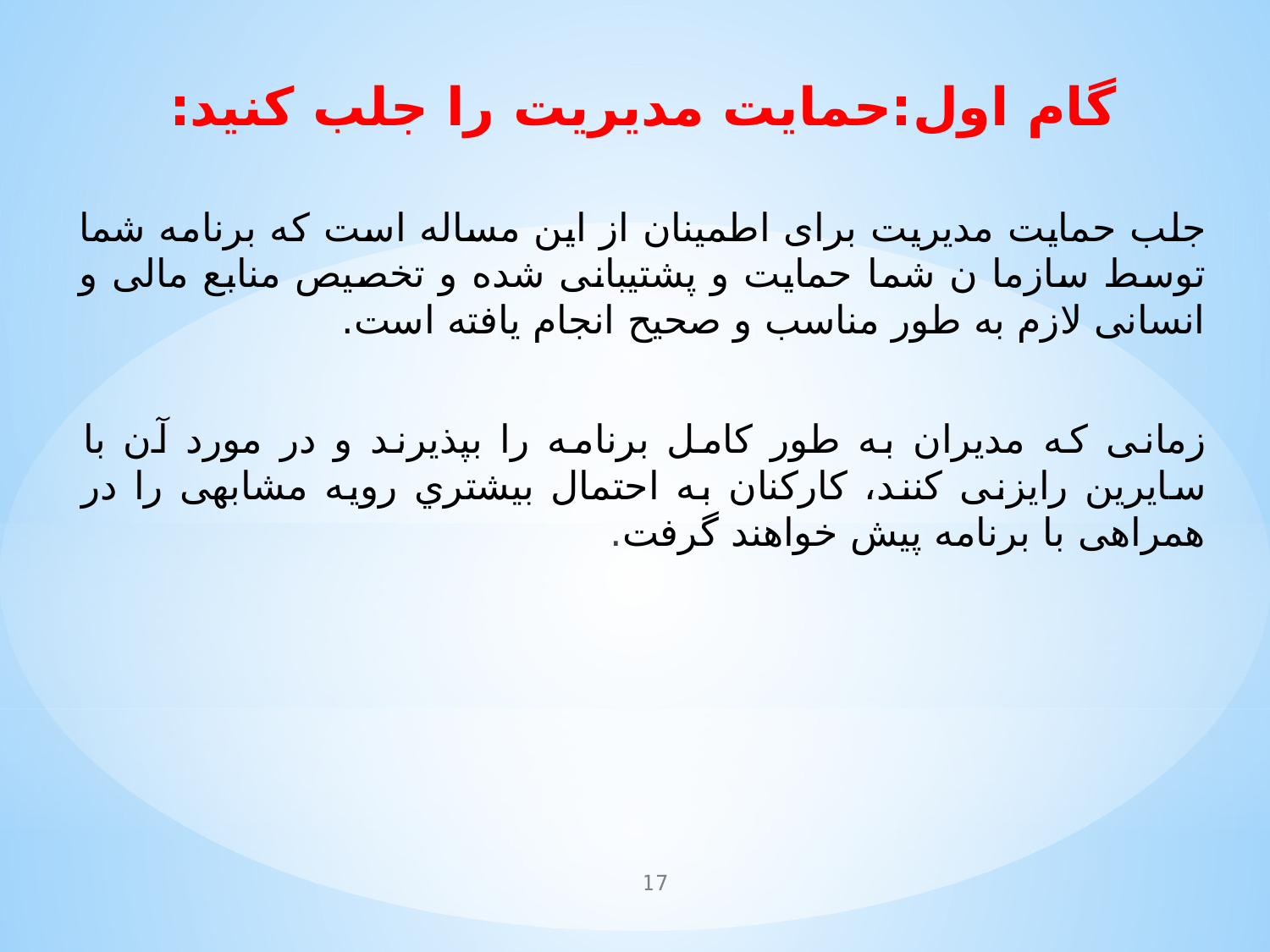

# گام اول:حمایت مدیریت را جلب کنید:
جلب حمایت مدیریت برای اطمینان از این مساله است که برنامه شما توسط سازما ن شما حمایت و پشتیبانی شده و تخصیص منابع مالی و انسانی لازم به طور مناسب و صحیح انجام یافته است.

زمانی که مدیران به طور کامل برنامه را بپذیرند و در مورد آن با سایرین رایزنی کنند، کارکنان به احتمال بیشتري رویه مشابهی را در همراهی با برنامه پیش خواهند گرفت.

17